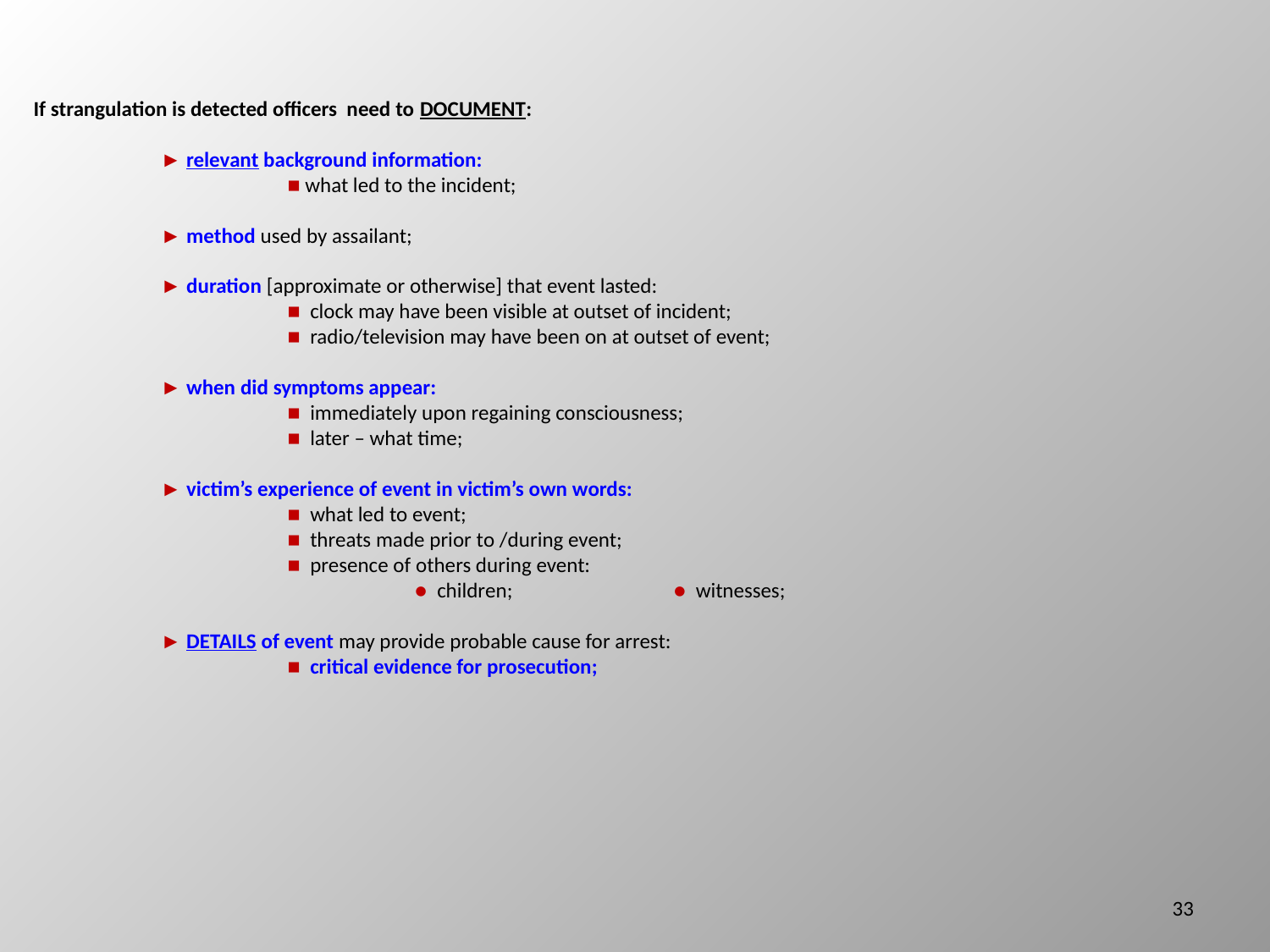

If strangulation is detected officers  need to DOCUMENT:

	► relevant background information:
		■ what led to the incident;

	► method used by assailant;

	► duration [approximate or otherwise] that event lasted:
                		■  clock may have been visible at outset of incident;
                		■  radio/television may have been on at outset of event;

	► when did symptoms appear:
                		■  immediately upon regaining consciousness;
        		■  later – what time;

	► victim’s experience of event in victim’s own words:
                		■  what led to event;
		■  threats made prior to /during event;
                		■  presence of others during event:
                              		●  children;                                 ●  witnesses;

	► DETAILS of event may provide probable cause for arrest:
                		■  critical evidence for prosecution;

33